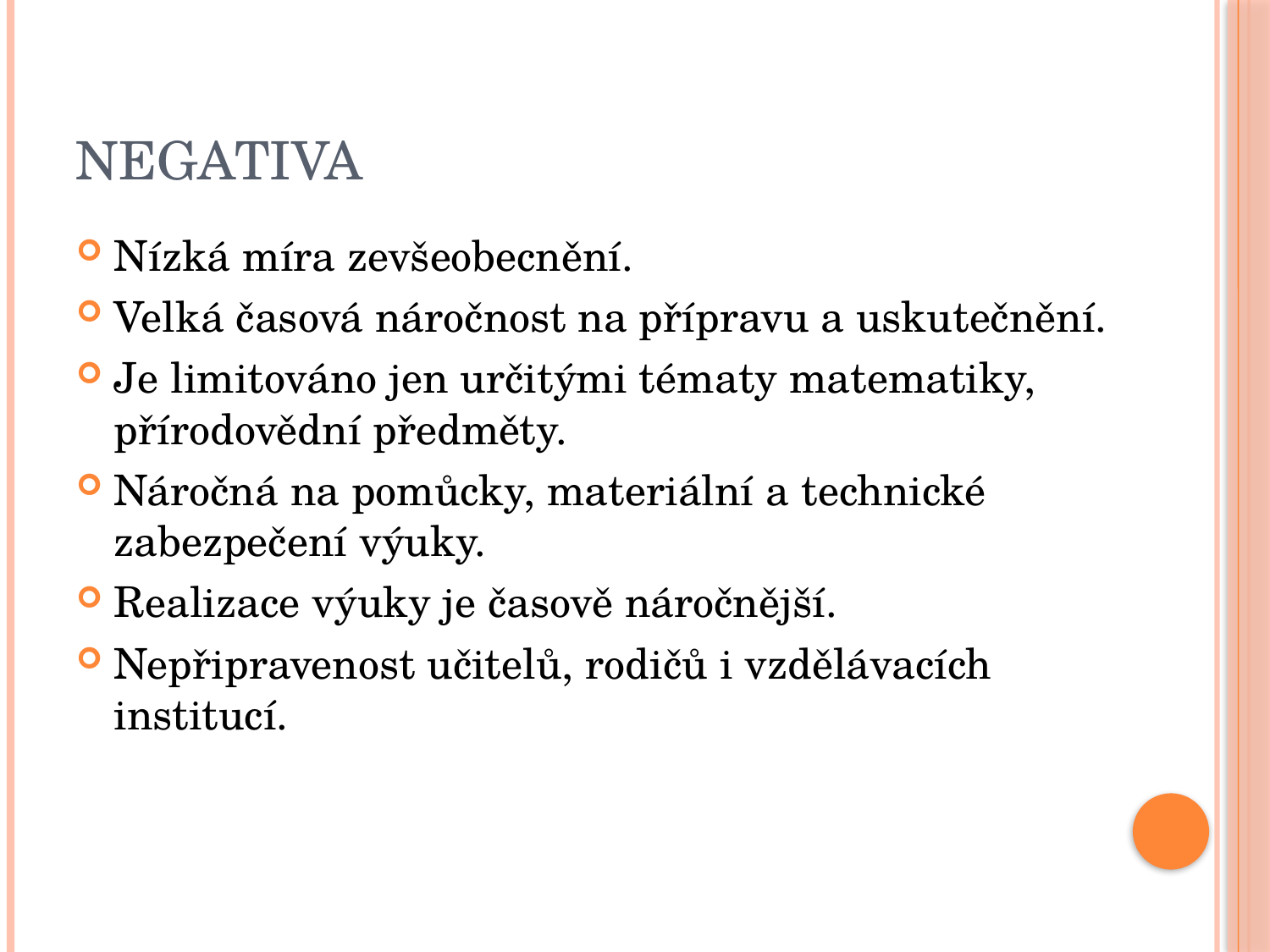

# negativa
Nízká míra zevšeobecnění.
Velká časová náročnost na přípravu a uskutečnění.
Je limitováno jen určitými tématy matematiky, přírodovědní předměty.
Náročná na pomůcky, materiální a technické zabezpečení výuky.
Realizace výuky je časově náročnější.
Nepřipravenost učitelů, rodičů i vzdělávacích institucí.